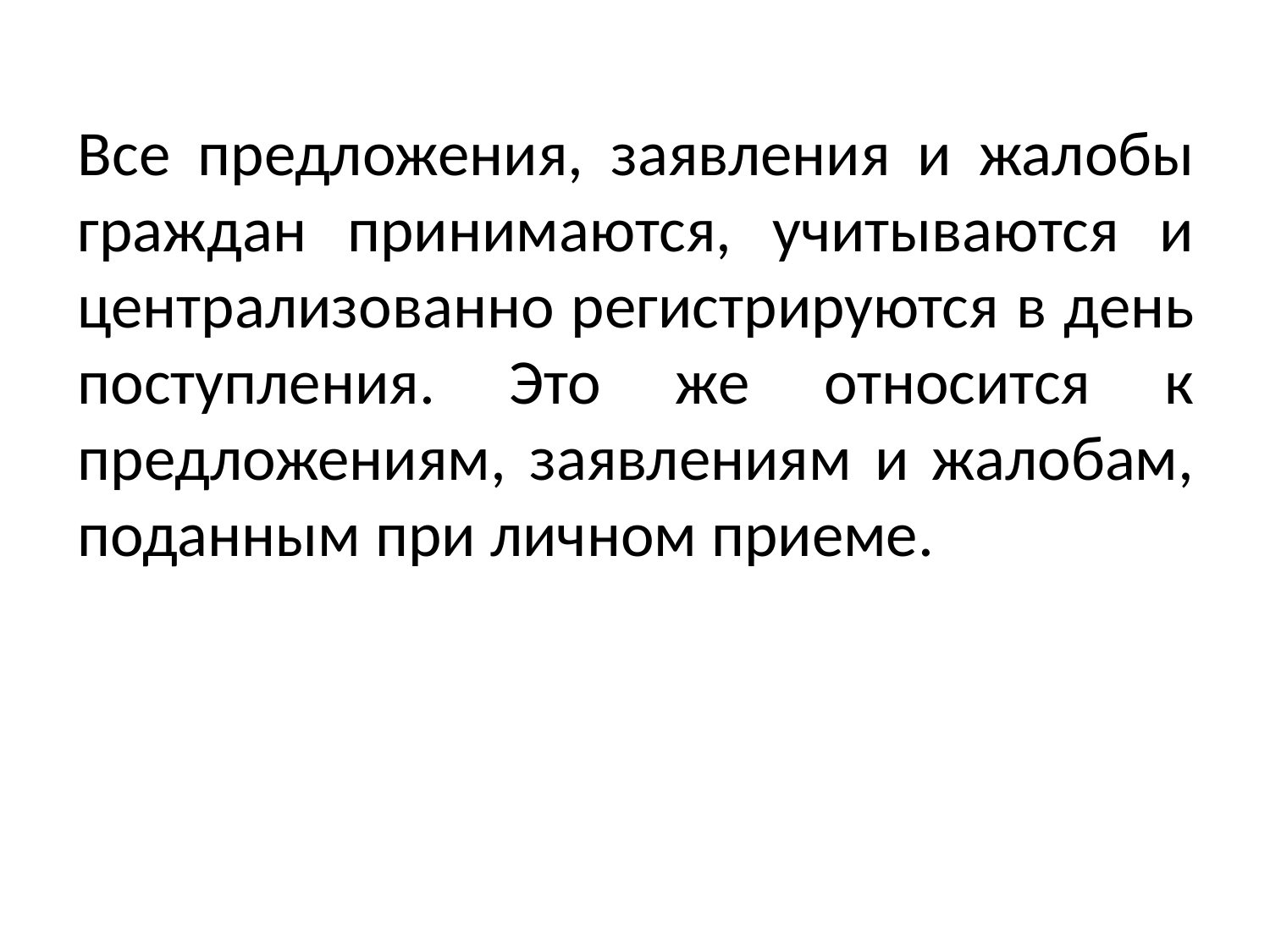

Все предложения, заявления и жалобы граждан принимаются, учитываются и централизованно регистрируются в день поступления. Это же относится к предложениям, заявлениям и жалобам, поданным при личном приеме.